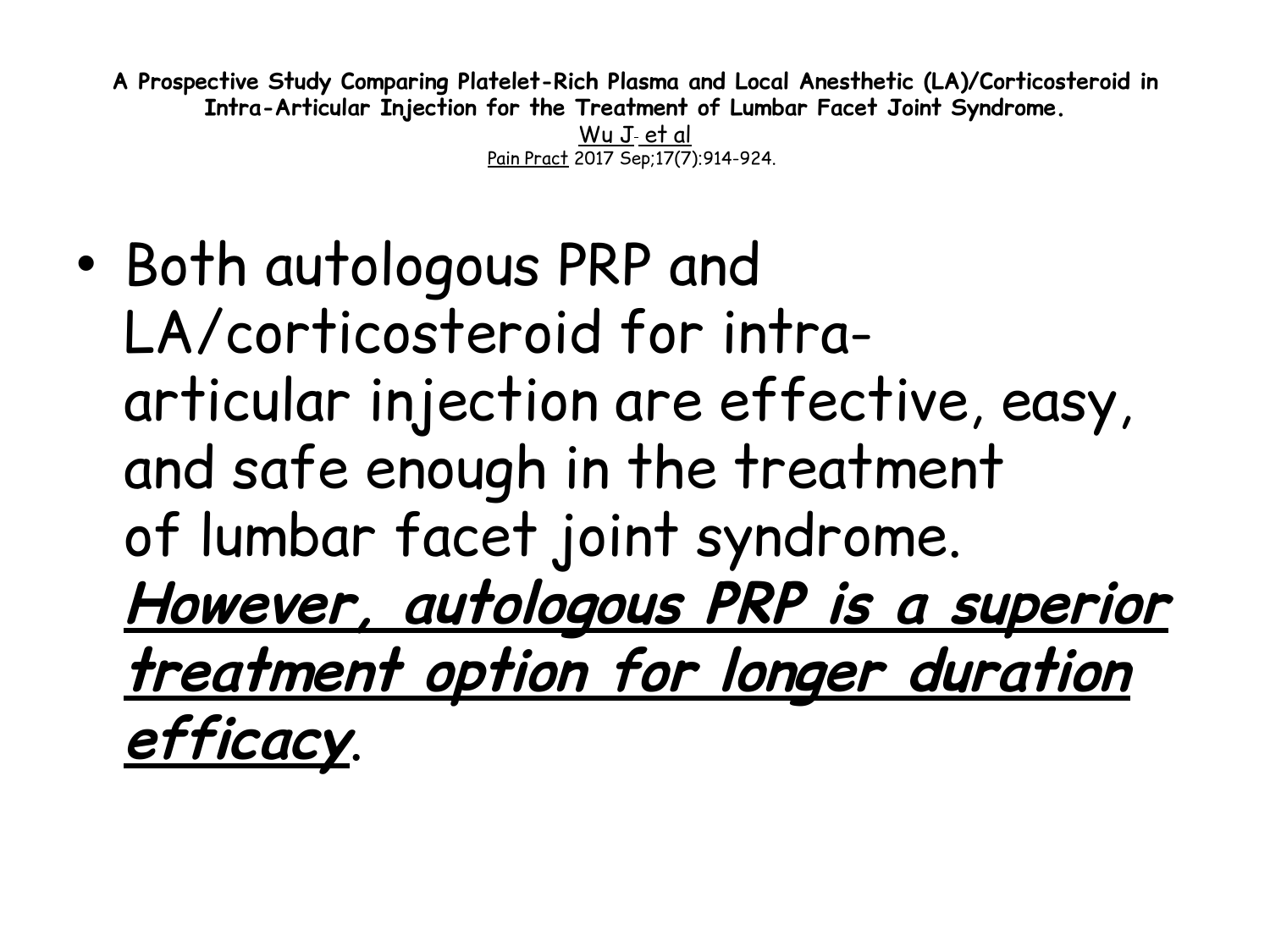

# A Prospective Study Comparing Platelet-Rich Plasma and Local Anesthetic (LA)/Corticosteroid in Intra-Articular Injection for the Treatment of Lumbar Facet Joint Syndrome. Wu J  et al Pain Pract 2017 Sep;17(7):914-924.
Both autologous PRP and LA/corticosteroid for intra-articular injection are effective, easy, and safe enough in the treatment of lumbar facet joint syndrome. However, autologous PRP is a superior treatment option for longer duration efficacy.